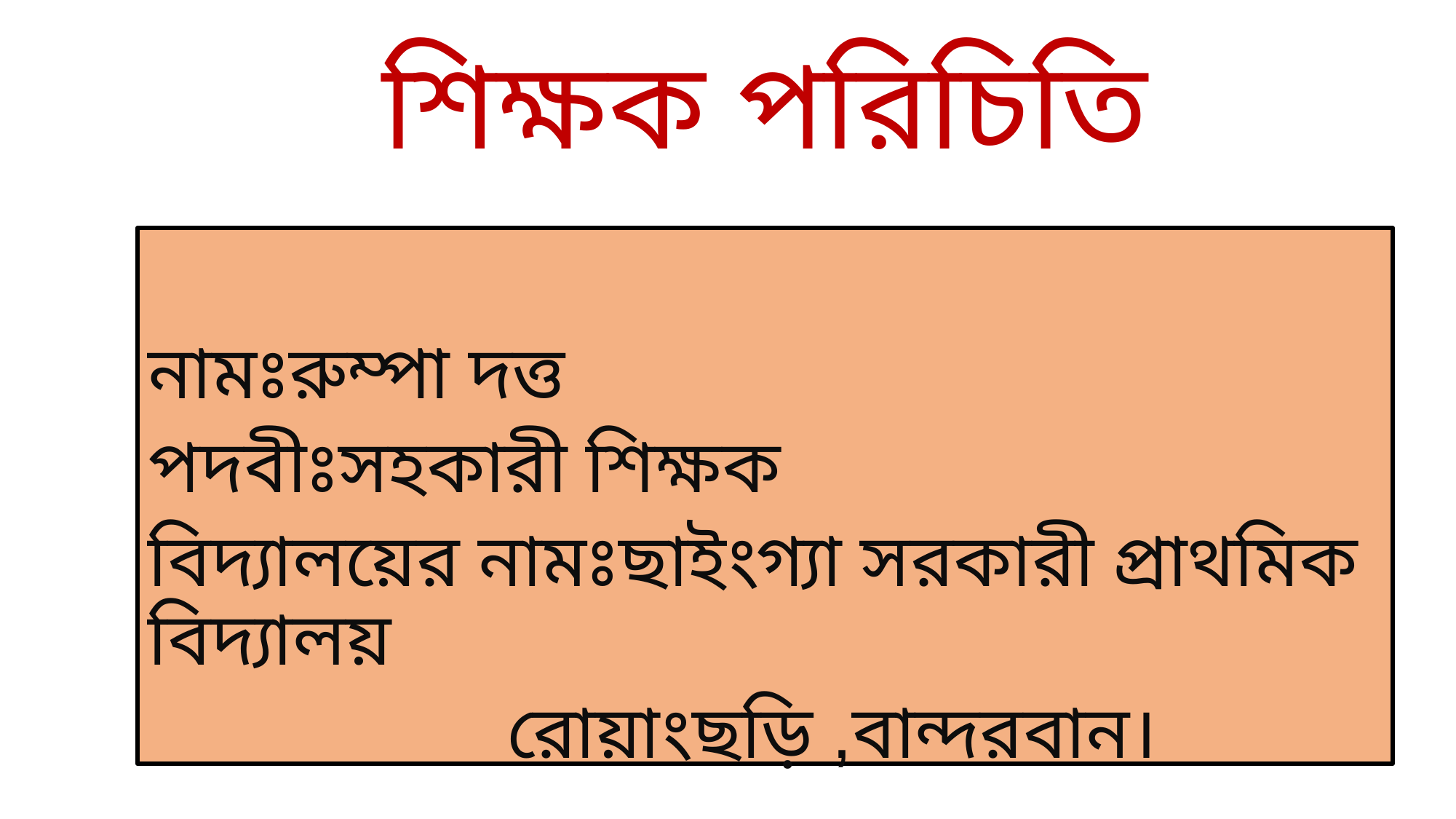

# শিক্ষক পরিচিতি

নামঃরুম্পা দত্ত
পদবীঃসহকারী শিক্ষক
বিদ্যালয়ের নামঃছাইংগ্যা সরকারী প্রাথমিক বিদ্যালয়
                   রোয়াংছড়ি ,বান্দরবান।